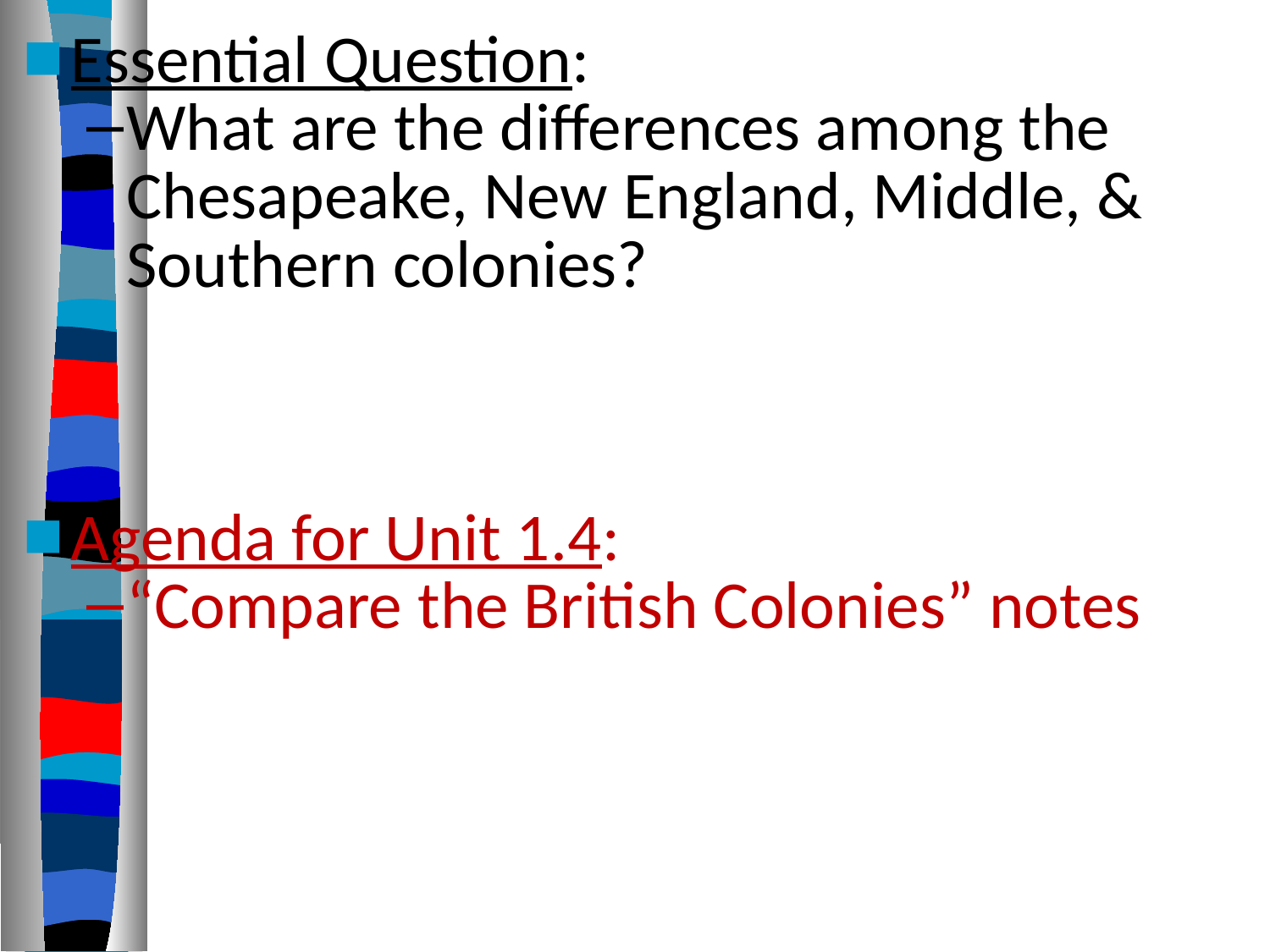

Essential Question:
What are the differences among the Chesapeake, New England, Middle, & Southern colonies?

Agenda for Unit 1.4:
“Compare the British Colonies” notes